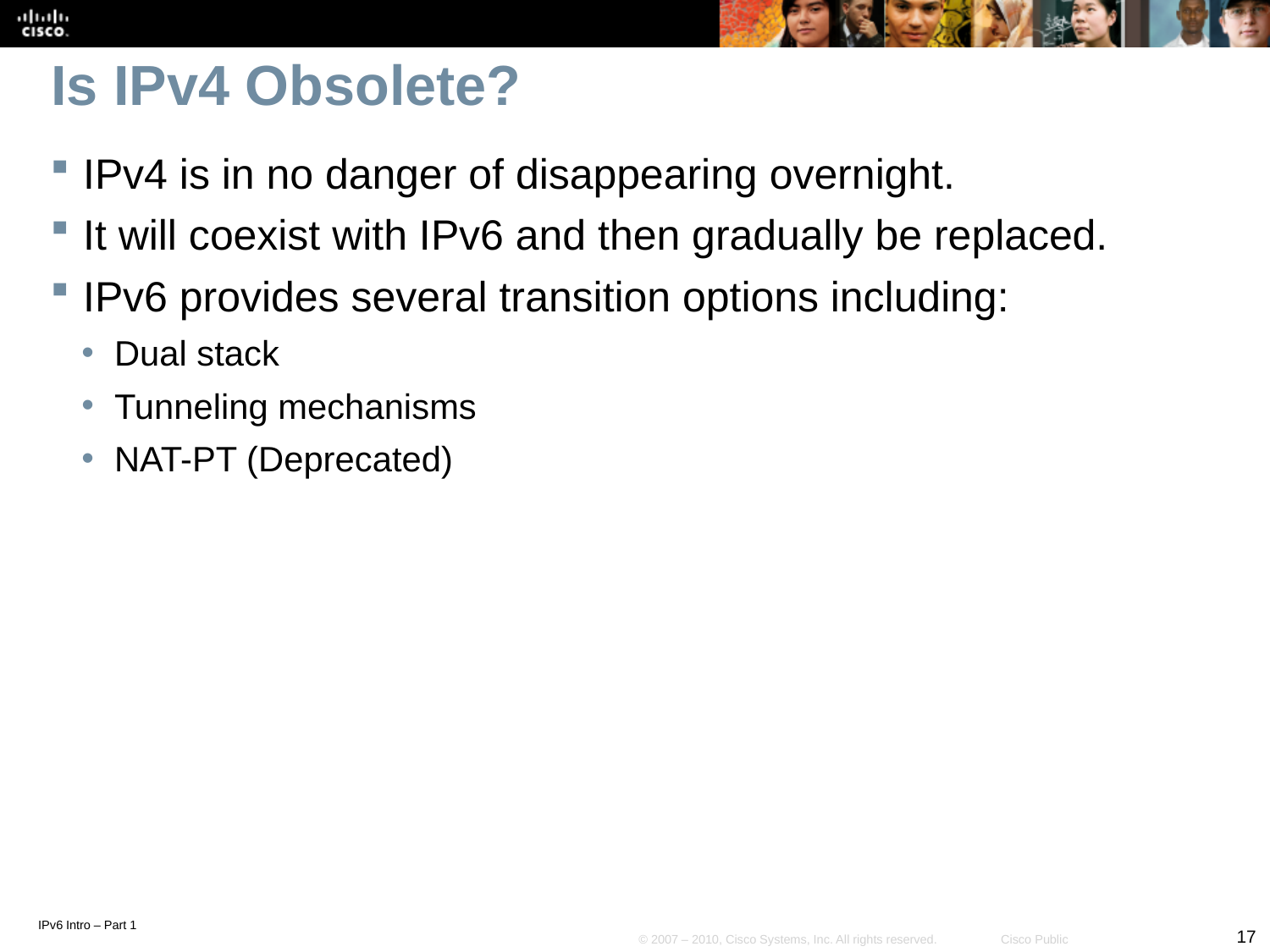

# Is IPv4 Obsolete?
IPv4 is in no danger of disappearing overnight.
It will coexist with IPv6 and then gradually be replaced.
IPv6 provides several transition options including:
Dual stack
Tunneling mechanisms
NAT-PT (Deprecated)